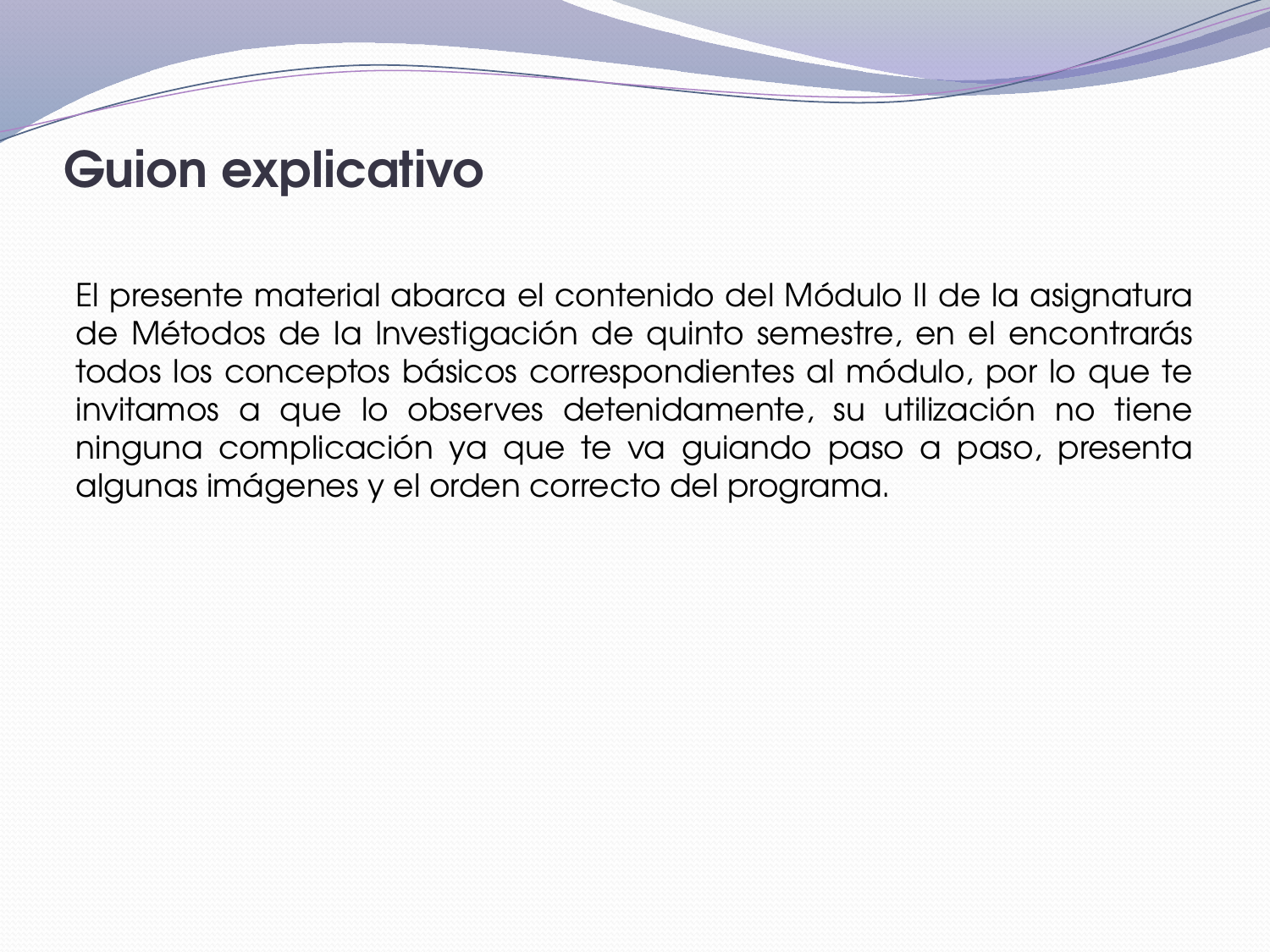

# Guion explicativo
El presente material abarca el contenido del Módulo II de la asignatura de Métodos de la Investigación de quinto semestre, en el encontrarás todos los conceptos básicos correspondientes al módulo, por lo que te invitamos a que lo observes detenidamente, su utilización no tiene ninguna complicación ya que te va guiando paso a paso, presenta algunas imágenes y el orden correcto del programa.